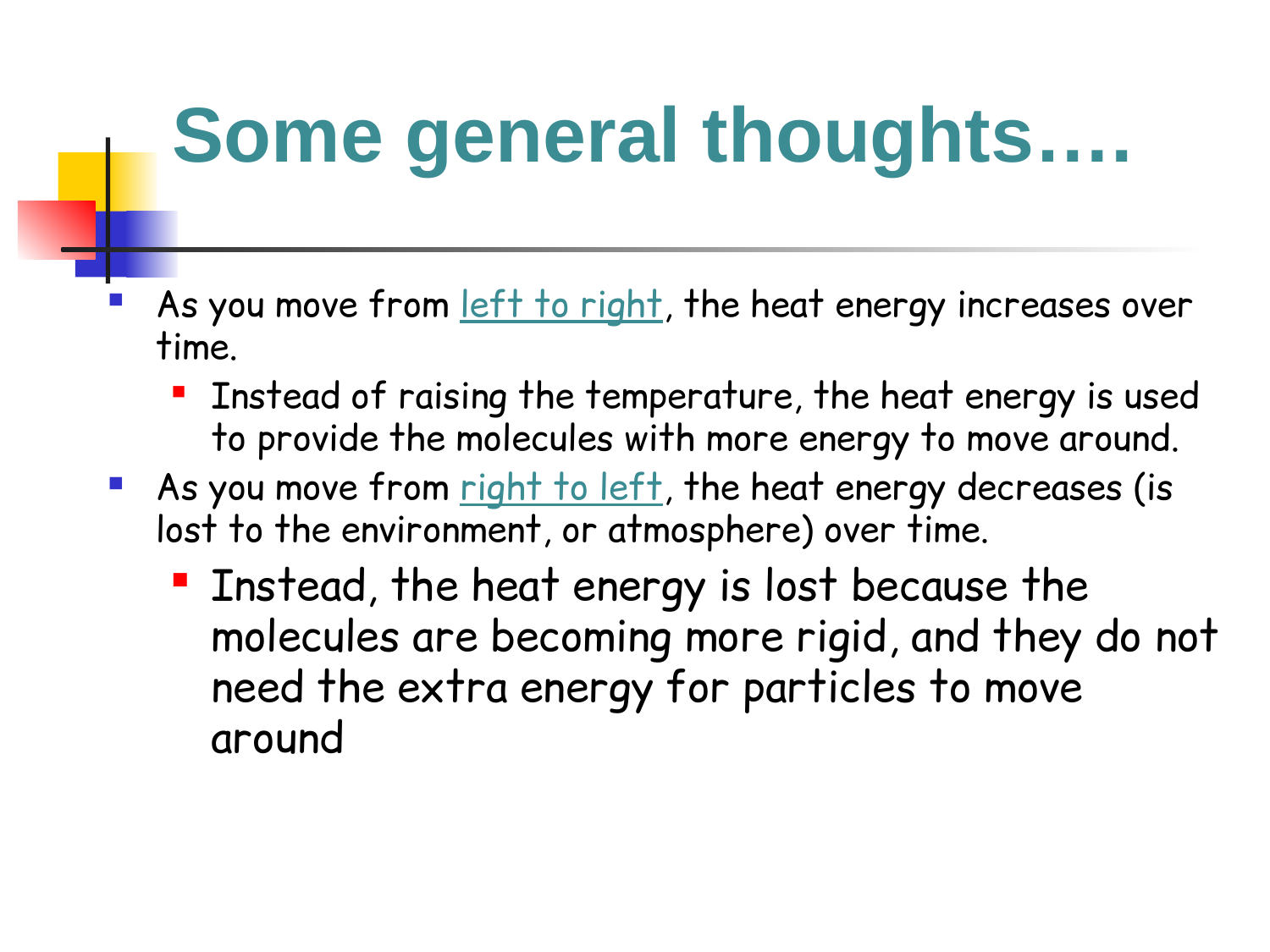

Some general thoughts….
As you move from left to right, the heat energy increases over time.
Instead of raising the temperature, the heat energy is used to provide the molecules with more energy to move around.
As you move from right to left, the heat energy decreases (is lost to the environment, or atmosphere) over time.
Instead, the heat energy is lost because the molecules are becoming more rigid, and they do not need the extra energy for particles to move around